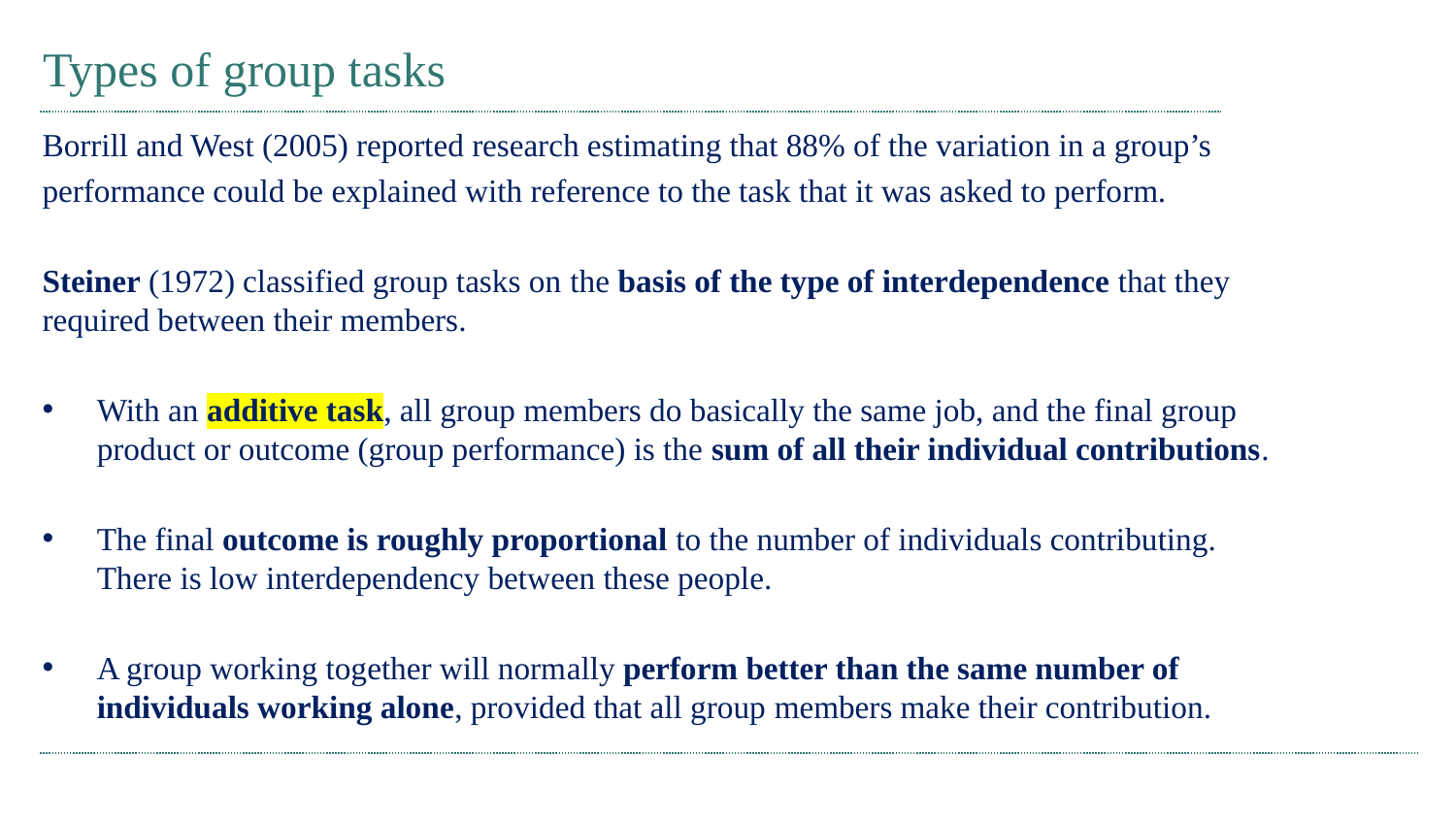

# Types of group tasks
Borrill and West (2005) reported research estimating that 88% of the variation in a group’s
performance could be explained with reference to the task that it was asked to perform.

Steiner (1972) classified group tasks on the basis of the type of interdependence that they required between their members.

With an additive task, all group members do basically the same job, and the final group  product or outcome (group performance) is the sum of all their individual contributions.

The final outcome is roughly proportional to the number of individuals contributing. There is low interdependency between these people.

A group working together will normally perform better than the same number of individuals working alone, provided that all group members make their contribution.